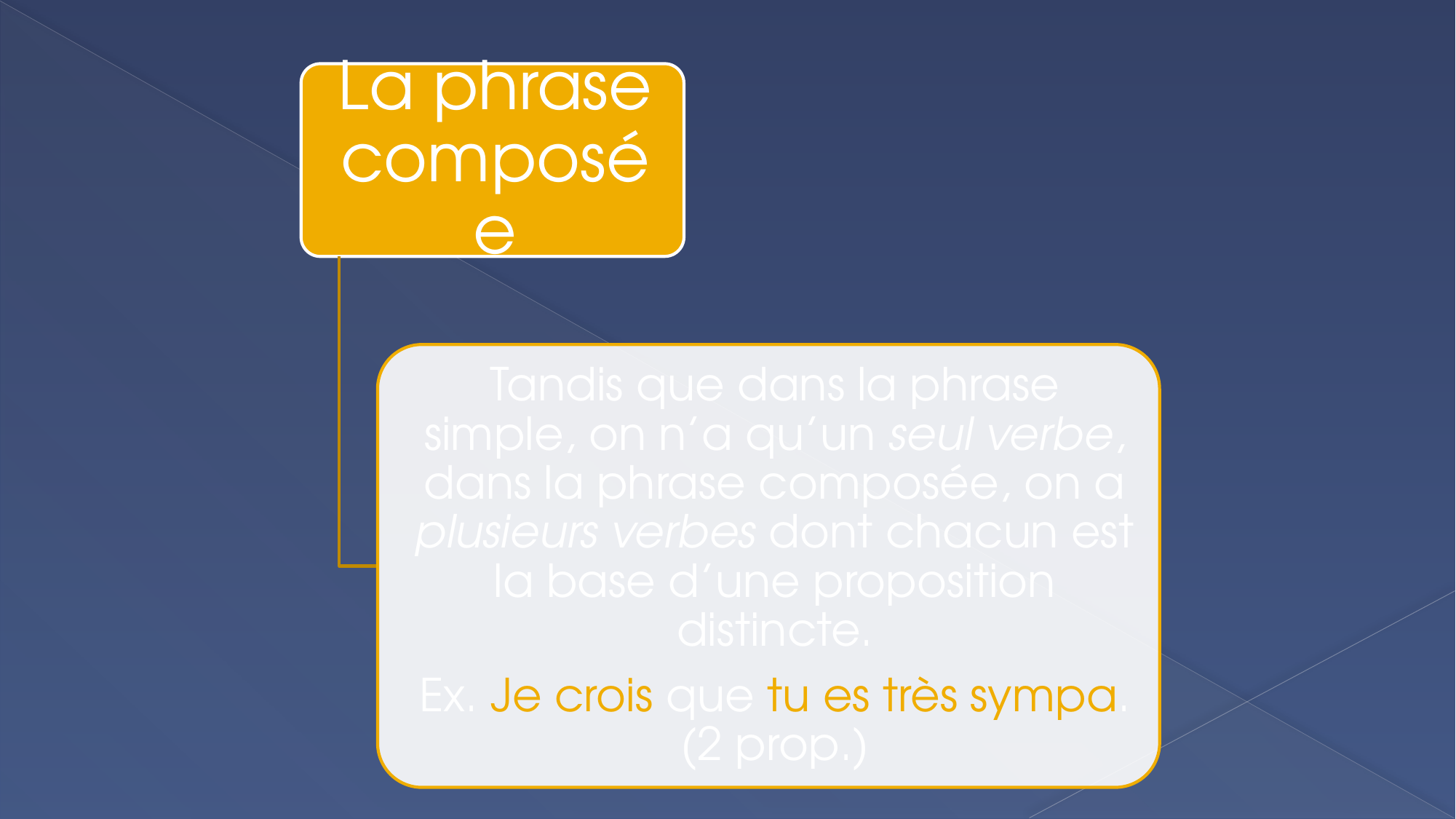

La phrase composée
Tandis que dans la phrase simple, on n’a qu’un seul verbe, dans la phrase composée, on a plusieurs verbes dont chacun est la base d’une proposition distincte.
Ex. Je crois que tu es très sympa. (2 prop.)